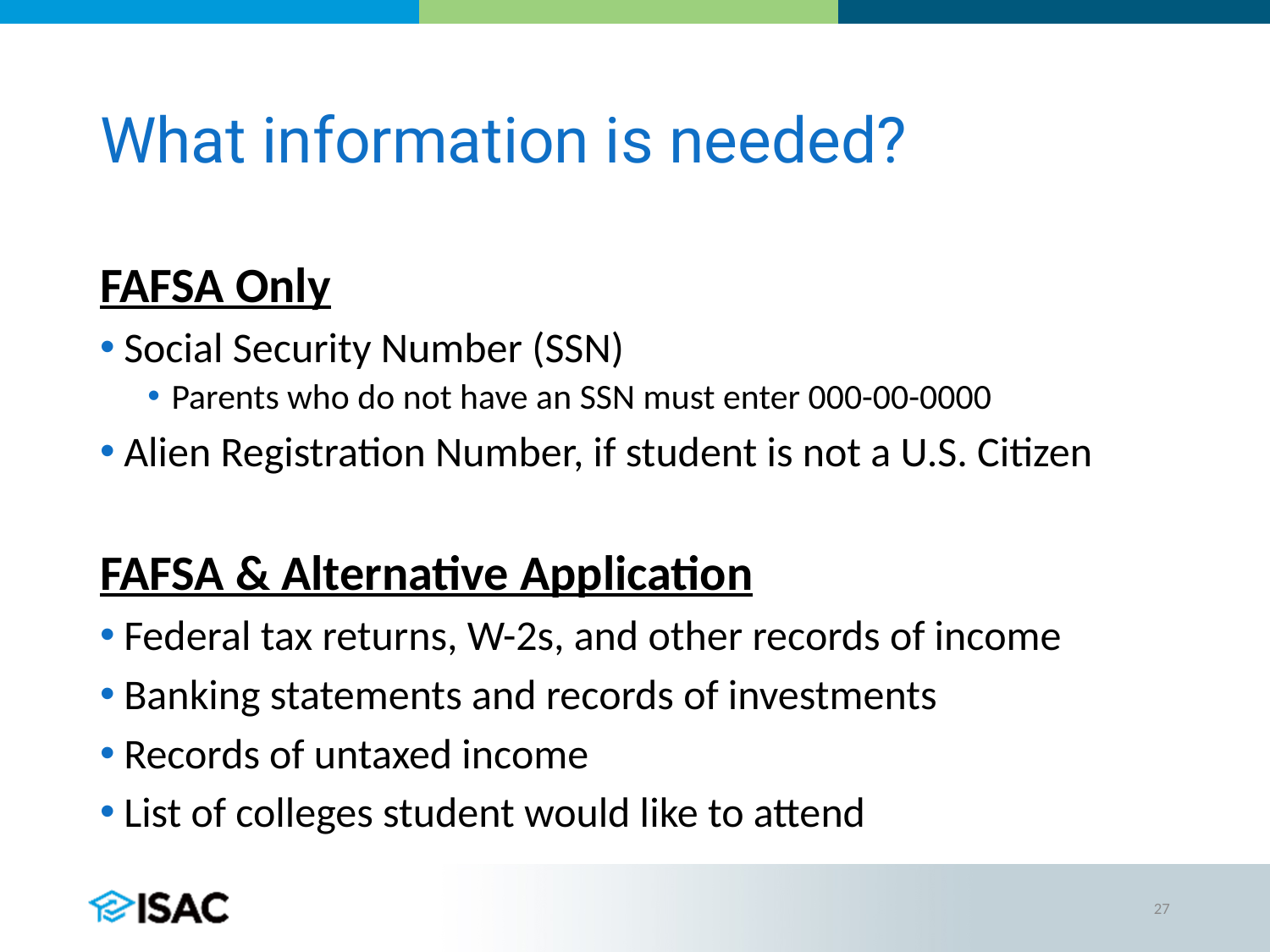

# What information is needed?
FAFSA Only
Social Security Number (SSN)
Parents who do not have an SSN must enter 000-00-0000
Alien Registration Number, if student is not a U.S. Citizen

FAFSA & Alternative Application
Federal tax returns, W-2s, and other records of income
Banking statements and records of investments
Records of untaxed income
List of colleges student would like to attend

27